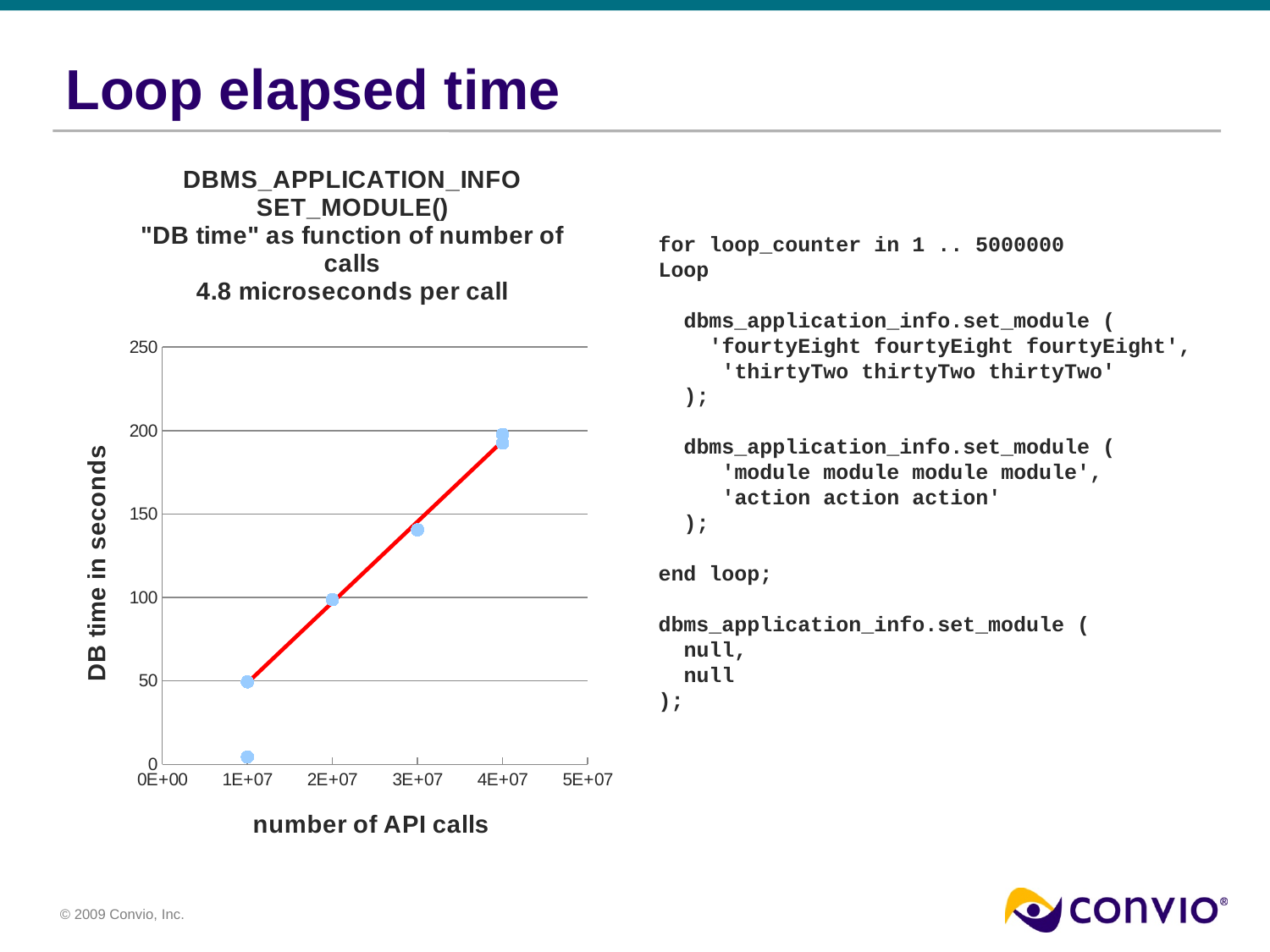

# Loop elapsed time

### Chart: DBMS_APPLICATION_INFO
SET_MODULE()
"DB time" as function of number of calls
4.8 microseconds per call

| Category |  |  |
|---|---|---|

for loop_counter in 1 .. 5000000
Loop

  dbms_application_info.set_module (
    'fourtyEight fourtyEight fourtyEight',
     'thirtyTwo thirtyTwo thirtyTwo'
  );

  dbms_application_info.set_module (
     'module module module module',
     'action action action'
  );

end loop;

dbms_application_info.set_module (
  null,
  null
);